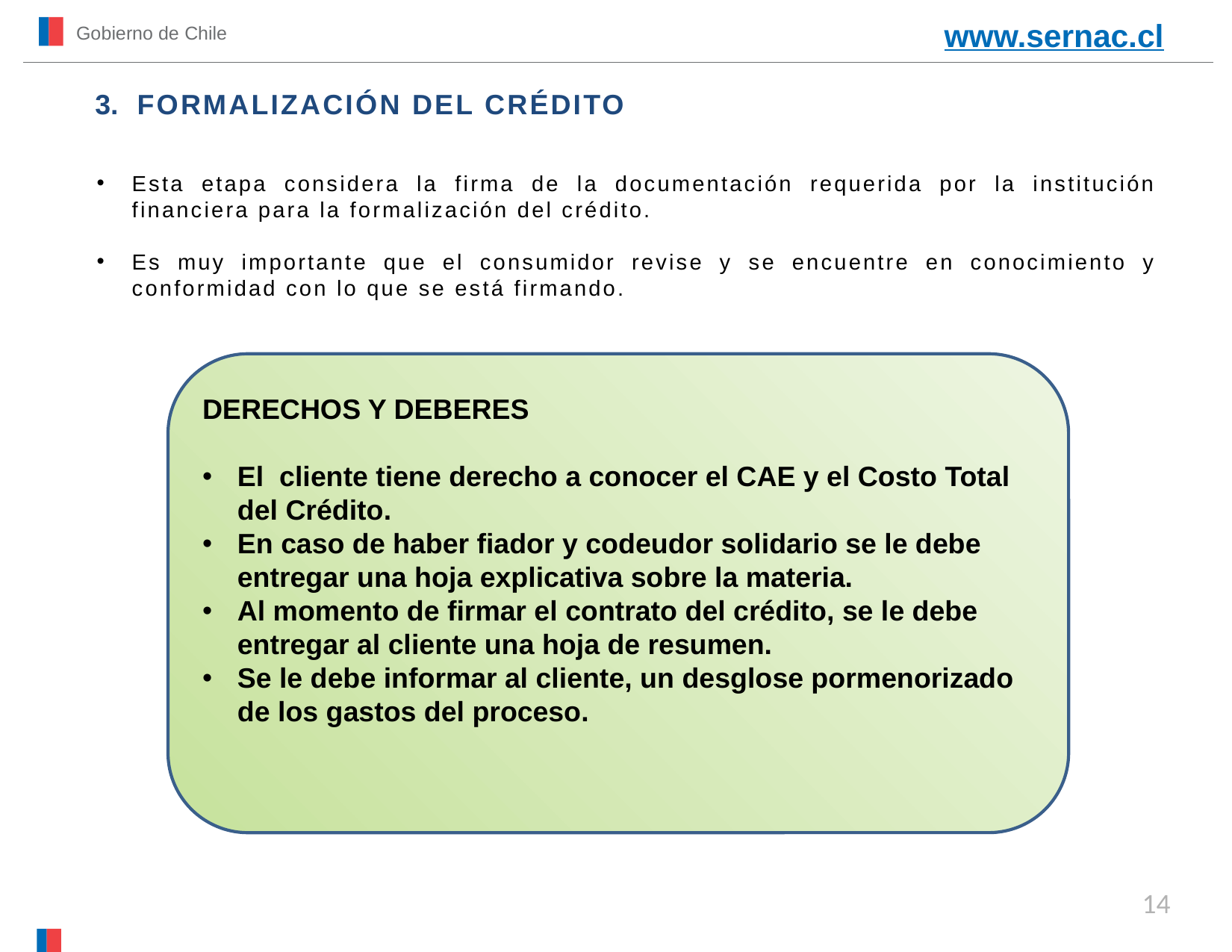

www.sernac.cl

Gobierno de Chile

FORMALIZACIÓN DEL CRÉDITO
Esta etapa considera la firma de la documentación requerida por la institución financiera para la formalización del crédito.

Es muy importante que el consumidor revise y se encuentre en conocimiento y conformidad con lo que se está firmando.

DERECHOS Y DEBERES

El  cliente tiene derecho a conocer el CAE y el Costo Total del Crédito.
En caso de haber fiador y codeudor solidario se le debe entregar una hoja explicativa sobre la materia.
Al momento de firmar el contrato del crédito, se le debe entregar al cliente una hoja de resumen.
Se le debe informar al cliente, un desglose pormenorizado de los gastos del proceso.

14